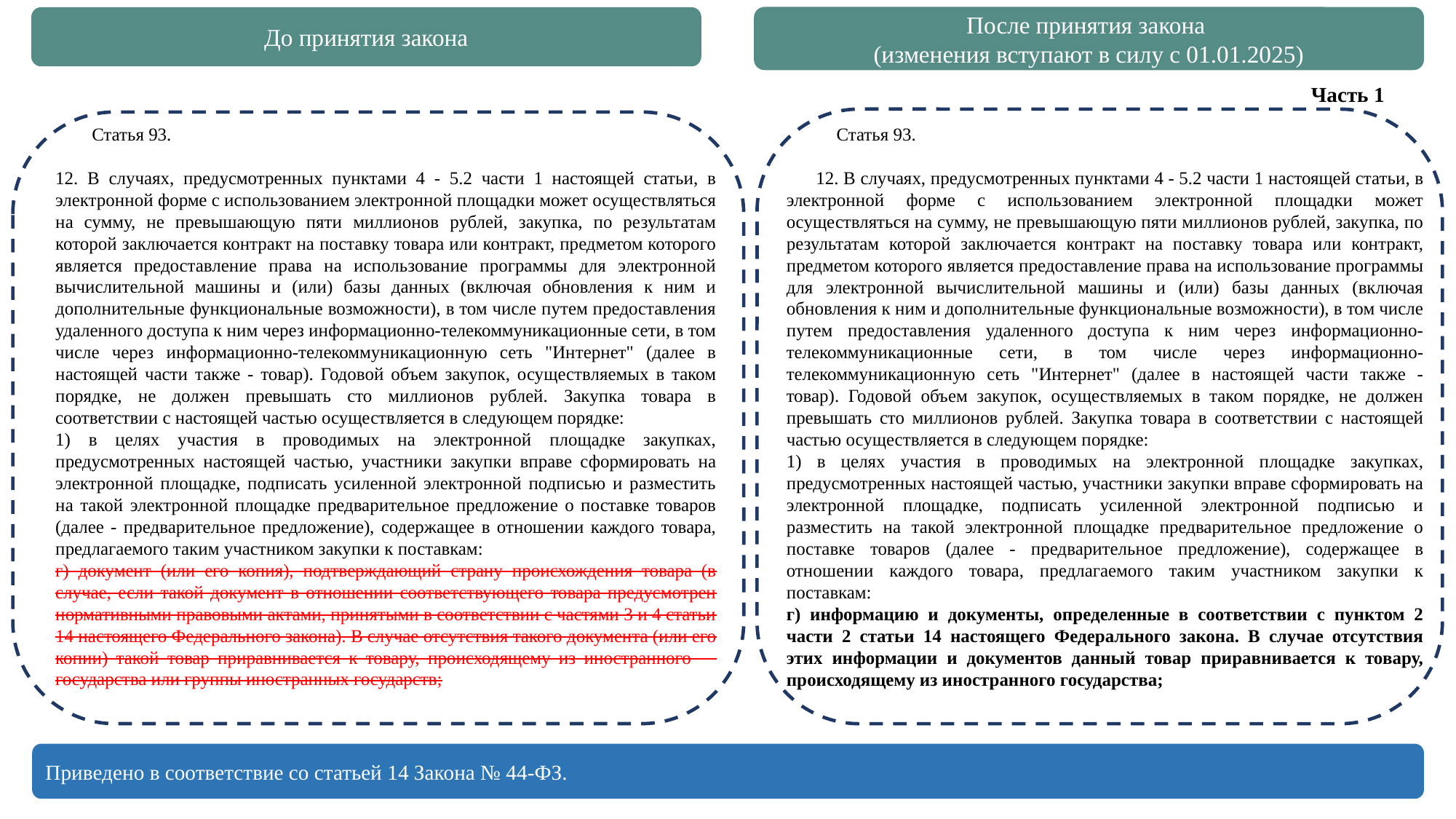

После принятия закона
(изменения вступают в силу с 01.01.2025)
До принятия закона
Часть 1

           Статья 93.

      12. В случаях, предусмотренных пунктами 4 - 5.2 части 1 настоящей статьи, в электронной форме с использованием электронной площадки может осуществляться на сумму, не превышающую пяти миллионов рублей, закупка, по результатам которой заключается контракт на поставку товара или контракт, предметом которого является предоставление права на использование программы для электронной вычислительной машины и (или) базы данных (включая обновления к ним и дополнительные функциональные возможности), в том числе путем предоставления удаленного доступа к ним через информационно-телекоммуникационные сети, в том числе через информационно-телекоммуникационную сеть "Интернет" (далее в настоящей части также - товар). Годовой объем закупок, осуществляемых в таком порядке, не должен превышать сто миллионов рублей. Закупка товара в соответствии с настоящей частью осуществляется в следующем порядке:
1) в целях участия в проводимых на электронной площадке закупках, предусмотренных настоящей частью, участники закупки вправе сформировать на электронной площадке, подписать усиленной электронной подписью и разместить на такой электронной площадке предварительное предложение о поставке товаров (далее - предварительное предложение), содержащее в отношении каждого товара, предлагаемого таким участником закупки к поставкам:
г) информацию и документы, определенные в соответствии с пунктом 2 части 2 статьи 14 настоящего Федерального закона. В случае отсутствия этих информации и документов данный товар приравнивается к товару, происходящему из иностранного государства;

        Статья 93.

12. В случаях, предусмотренных пунктами 4 - 5.2 части 1 настоящей статьи, в электронной форме с использованием электронной площадки может осуществляться на сумму, не превышающую пяти миллионов рублей, закупка, по результатам которой заключается контракт на поставку товара или контракт, предметом которого является предоставление права на использование программы для электронной вычислительной машины и (или) базы данных (включая обновления к ним и дополнительные функциональные возможности), в том числе путем предоставления удаленного доступа к ним через информационно-телекоммуникационные сети, в том числе через информационно-телекоммуникационную сеть "Интернет" (далее в настоящей части также - товар). Годовой объем закупок, осуществляемых в таком порядке, не должен превышать сто миллионов рублей. Закупка товара в соответствии с настоящей частью осуществляется в следующем порядке:
1) в целях участия в проводимых на электронной площадке закупках, предусмотренных настоящей частью, участники закупки вправе сформировать на электронной площадке, подписать усиленной электронной подписью и разместить на такой электронной площадке предварительное предложение о поставке товаров (далее - предварительное предложение), содержащее в отношении каждого товара, предлагаемого таким участником закупки к поставкам:
г) документ (или его копия), подтверждающий страну происхождения товара (в случае, если такой документ в отношении соответствующего товара предусмотрен нормативными правовыми актами, принятыми в соответствии с частями 3 и 4 статьи 14 настоящего Федерального закона). В случае отсутствия такого документа (или его копии) такой товар приравнивается к товару, происходящему из иностранного    государства или группы иностранных государств;
Приведено в соответствие со статьей 14 Закона № 44-ФЗ.